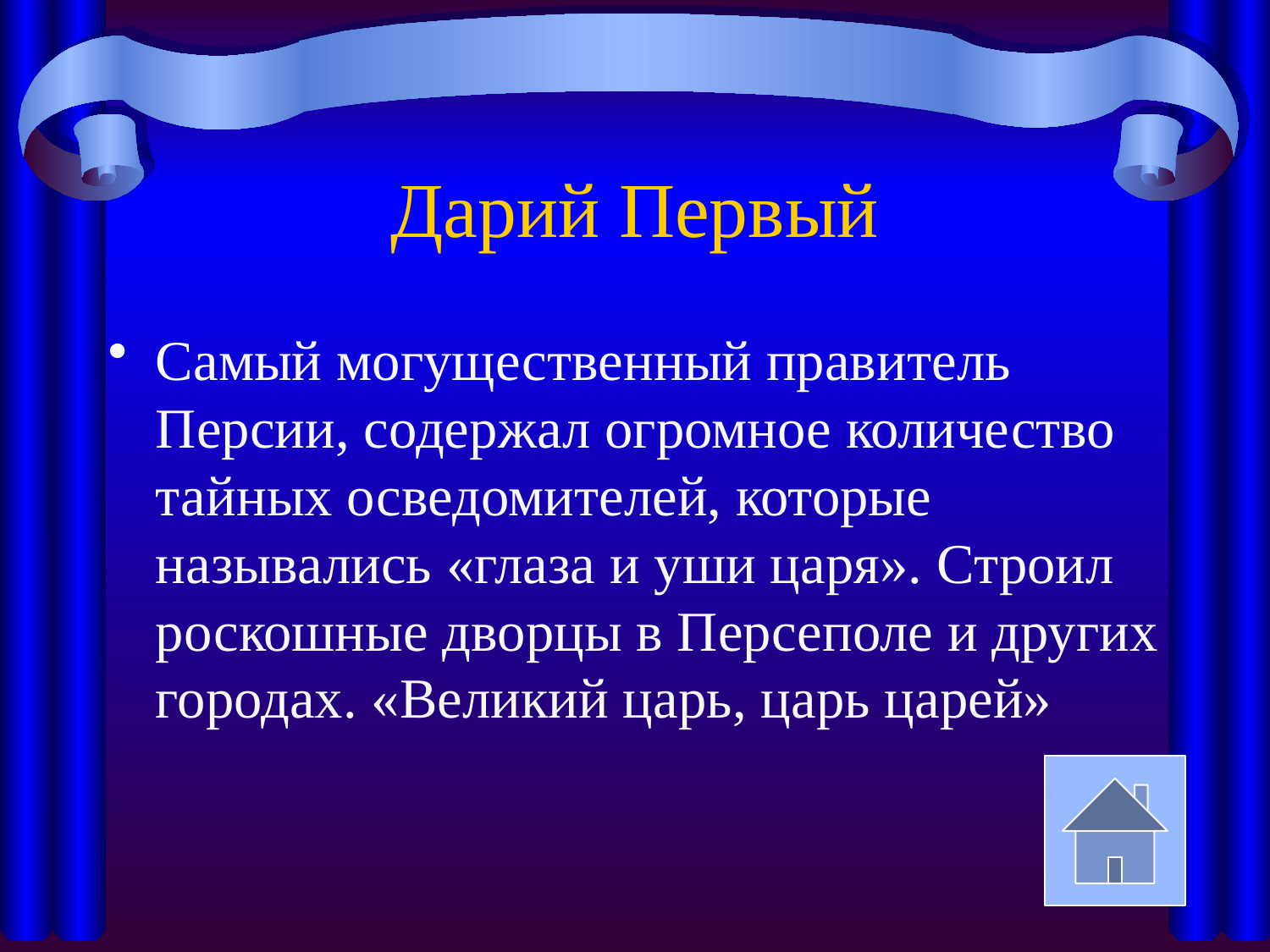

# Дарий Первый
Самый могущественный правитель Персии, содержал огромное количество тайных осведомителей, которые назывались «глаза и уши царя». Строил роскошные дворцы в Персеполе и других городах. «Великий царь, царь царей»